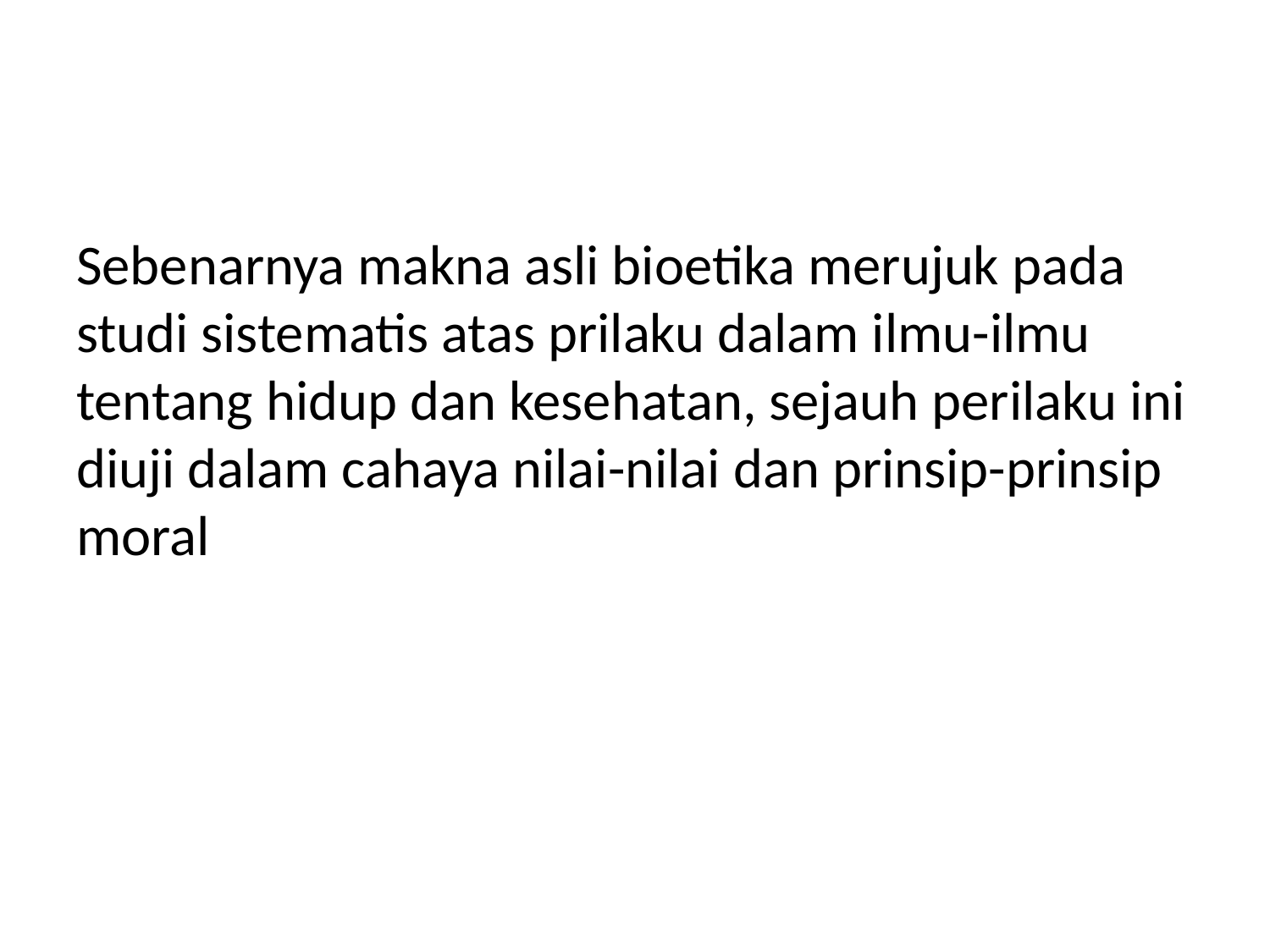

#
Sebenarnya makna asli bioetika merujuk pada studi sistematis atas prilaku dalam ilmu-ilmu tentang hidup dan kesehatan, sejauh perilaku ini diuji dalam cahaya nilai-nilai dan prinsip-prinsip moral